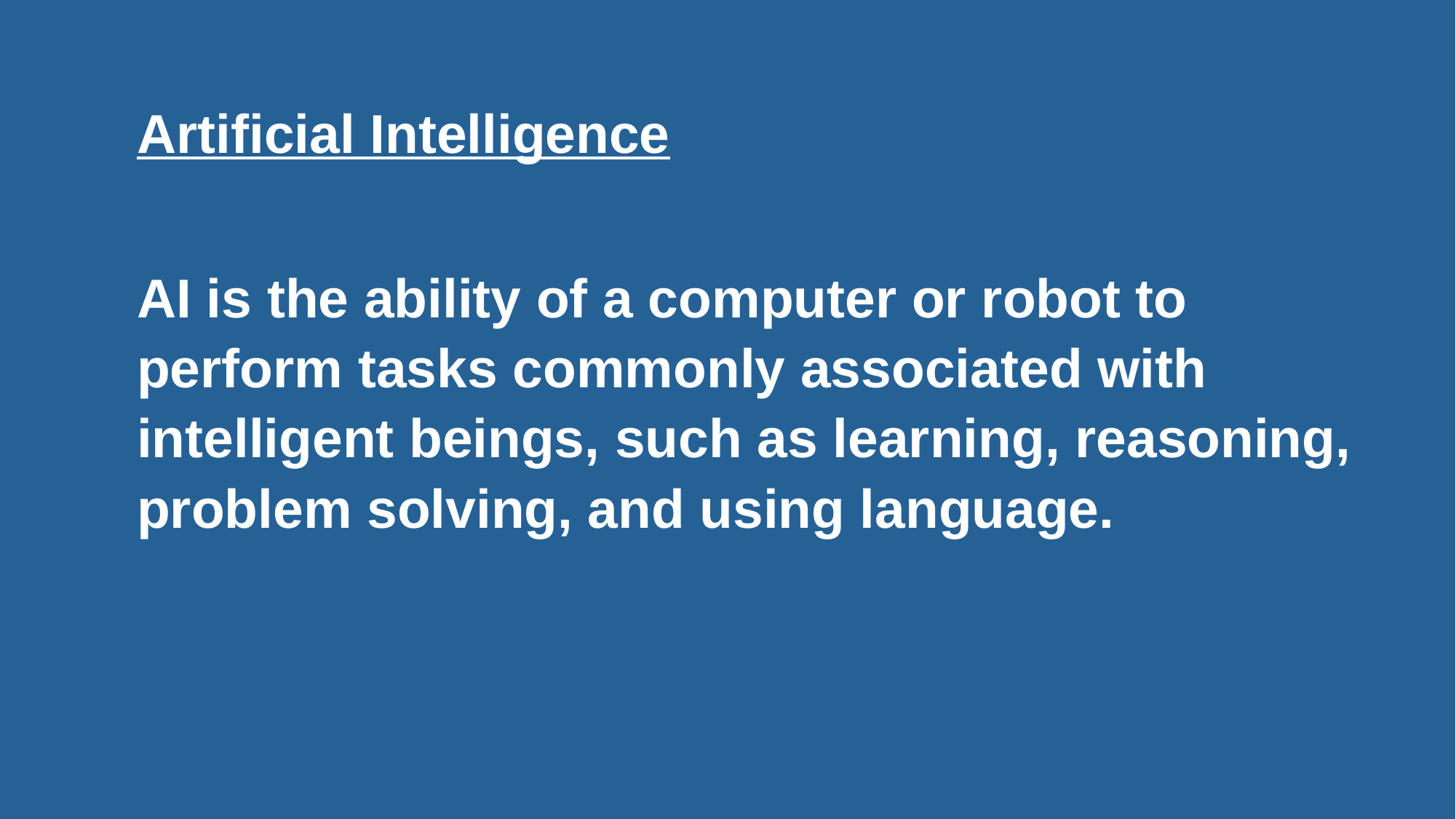

Artificial Intelligence

AI is the ability of a computer or robot to perform tasks commonly associated with intelligent beings, such as learning, reasoning, problem solving, and using language.